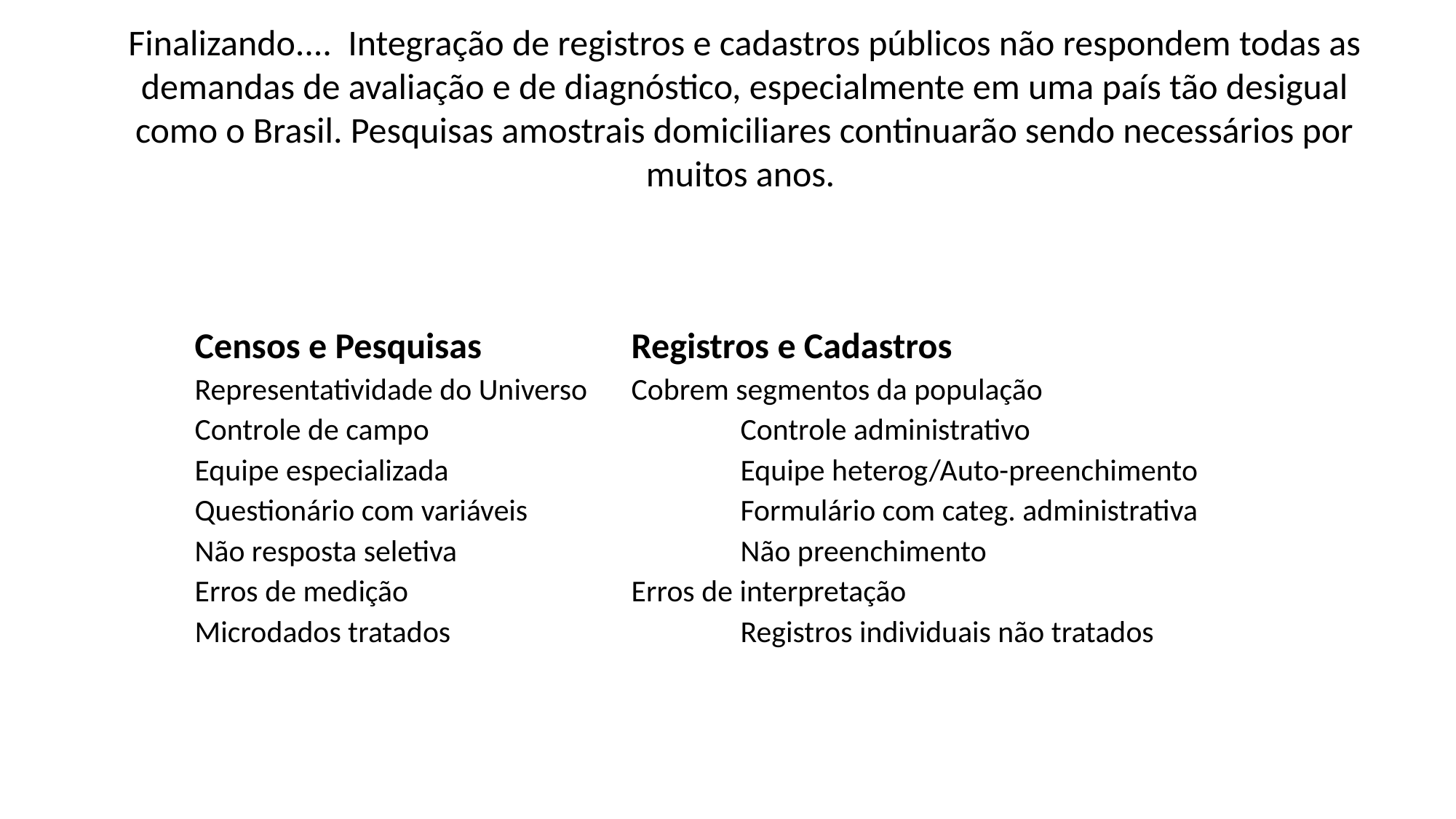

Finalizando....  Integração de registros e cadastros públicos não respondem todas as demandas de avaliação e de diagnóstico, especialmente em uma país tão desigual como o Brasil. Pesquisas amostrais domiciliares continuarão sendo necessários por muitos anos.

Censos e Pesquisas		Registros e Cadastros
Representatividade do Universo	Cobrem segmentos da população
Controle de campo			Controle administrativo
Equipe especializada			Equipe heterog/Auto-preenchimento
Questionário com variáveis		Formulário com categ. administrativa
Não resposta seletiva			Não preenchimento
Erros de medição			Erros de interpretação
Microdados tratados			Registros individuais não tratados